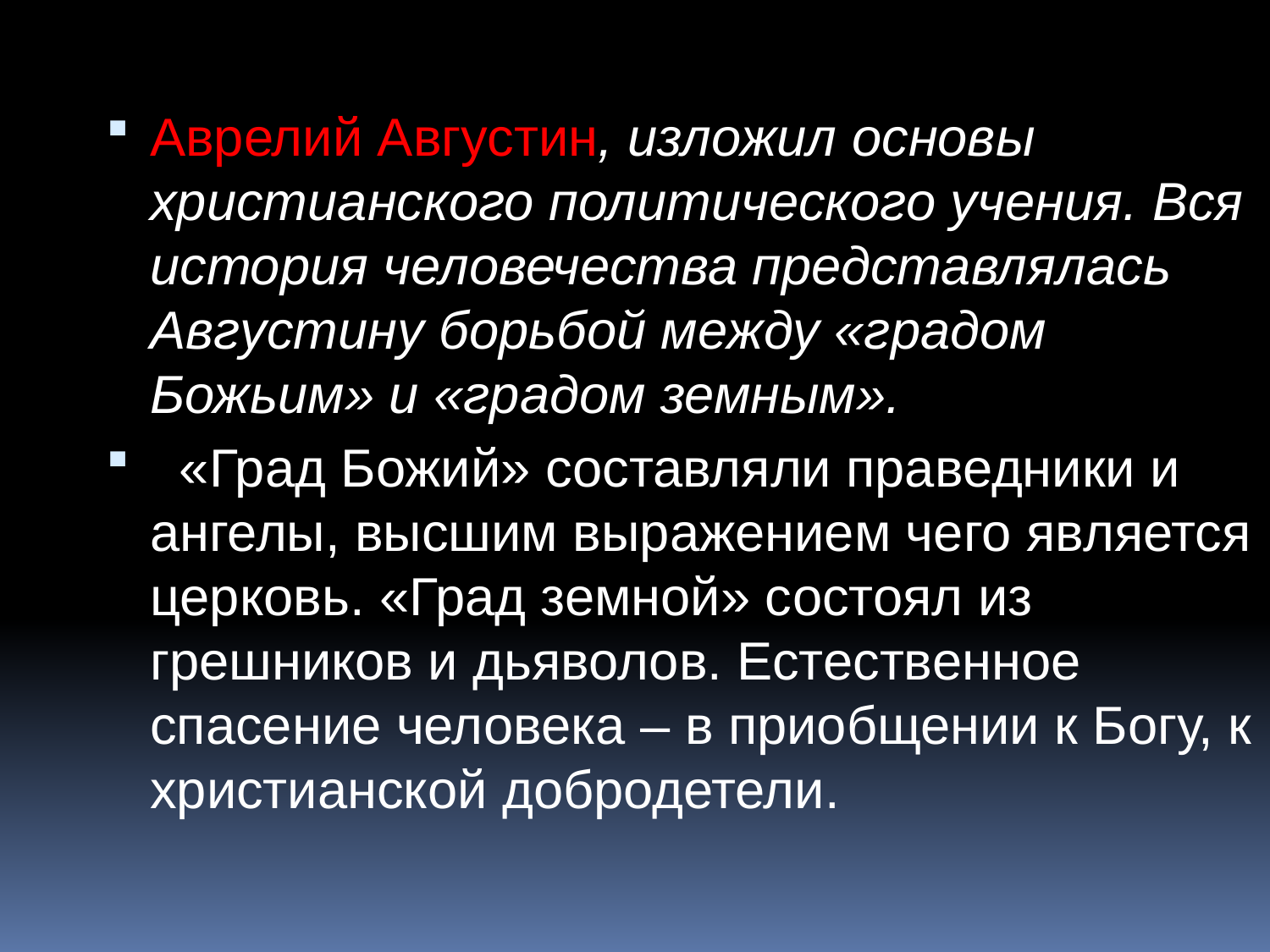

Аврелий Августин, изложил основы христианского политического учения. Вся история человечества представлялась Августину борьбой между «градом Божьим» и «градом земным».
  «Град Божий» составляли праведники и ангелы, высшим выражением чего является церковь. «Град земной» состоял из грешников и дьяволов. Естественное спасение человека – в приобщении к Богу, к христианской добродетели.